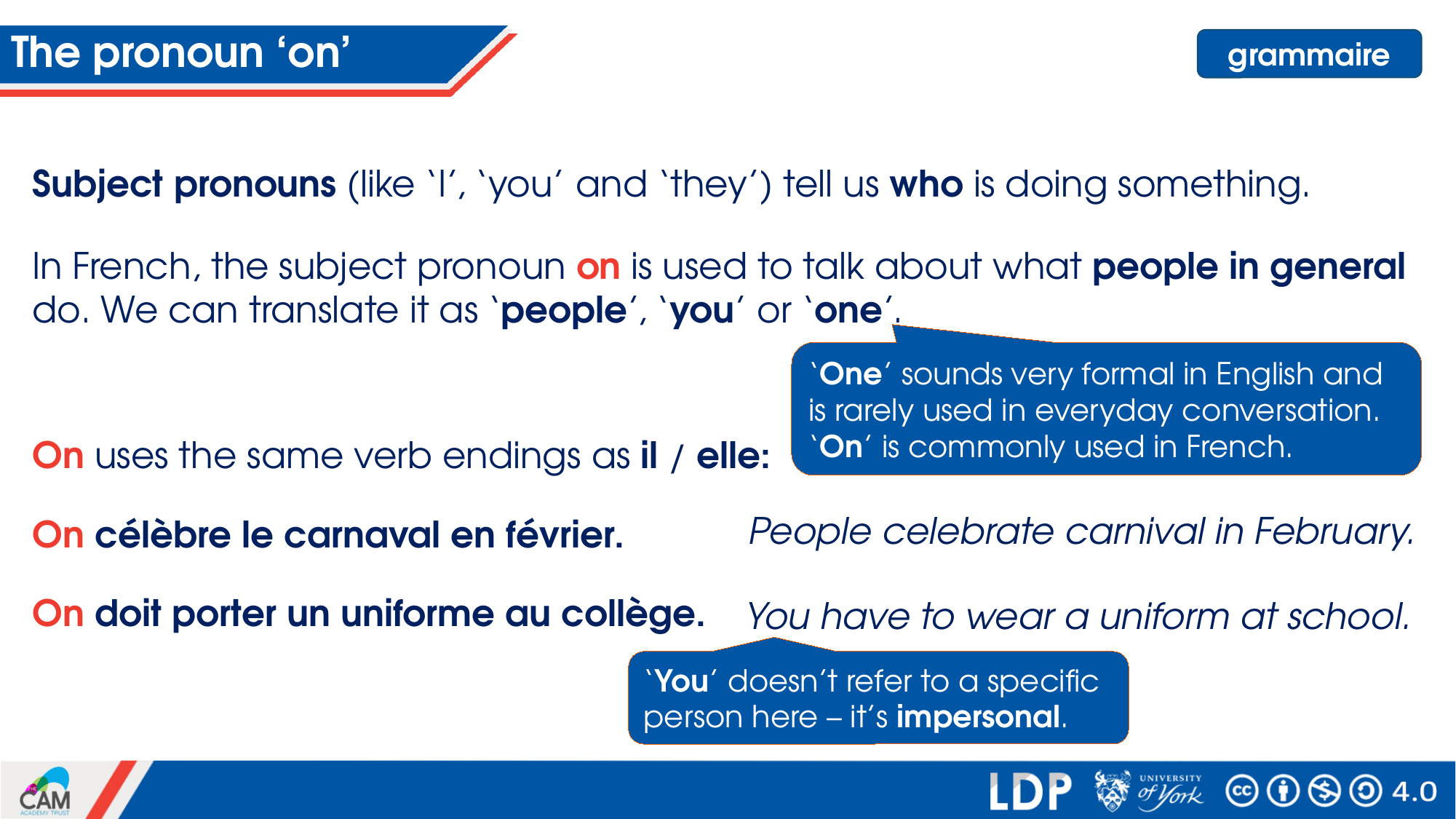

# The pronoun ‘on’
grammaire
Subject pronouns (like ‘I’, ‘you’ and ‘they’) tell us who is doing something.
In French, the subject pronoun on is used to talk about what people in general do. We can translate it as ‘people’, ‘you’ or ‘one’.
‘One’ sounds very formal in English and is rarely used in everyday conversation. ‘On’ is commonly used in French.
On uses the same verb endings as il / elle:
People celebrate carnival in February.
On célèbre le carnaval en février.
On doit porter un uniforme au collège.
You have to wear a uniform at school.
‘You’ doesn’t refer to a specific person here – it’s impersonal.